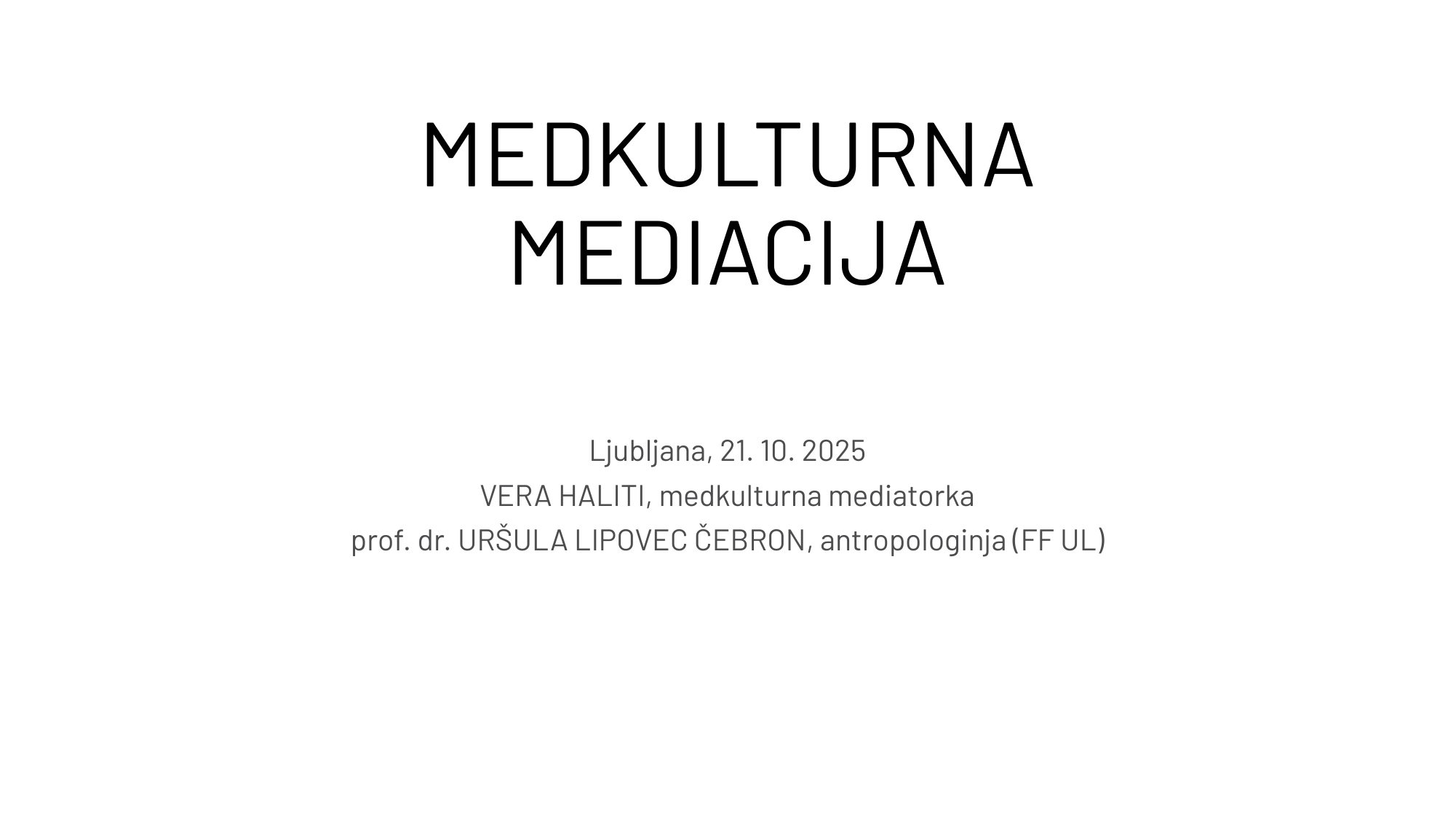

# MEDKULTURNA MEDIACIJA
Ljubljana, 21. 10. 2025
VERA HALITI, medkulturna mediatorka
prof. dr. URŠULA LIPOVEC ČEBRON, antropologinja (FF UL)